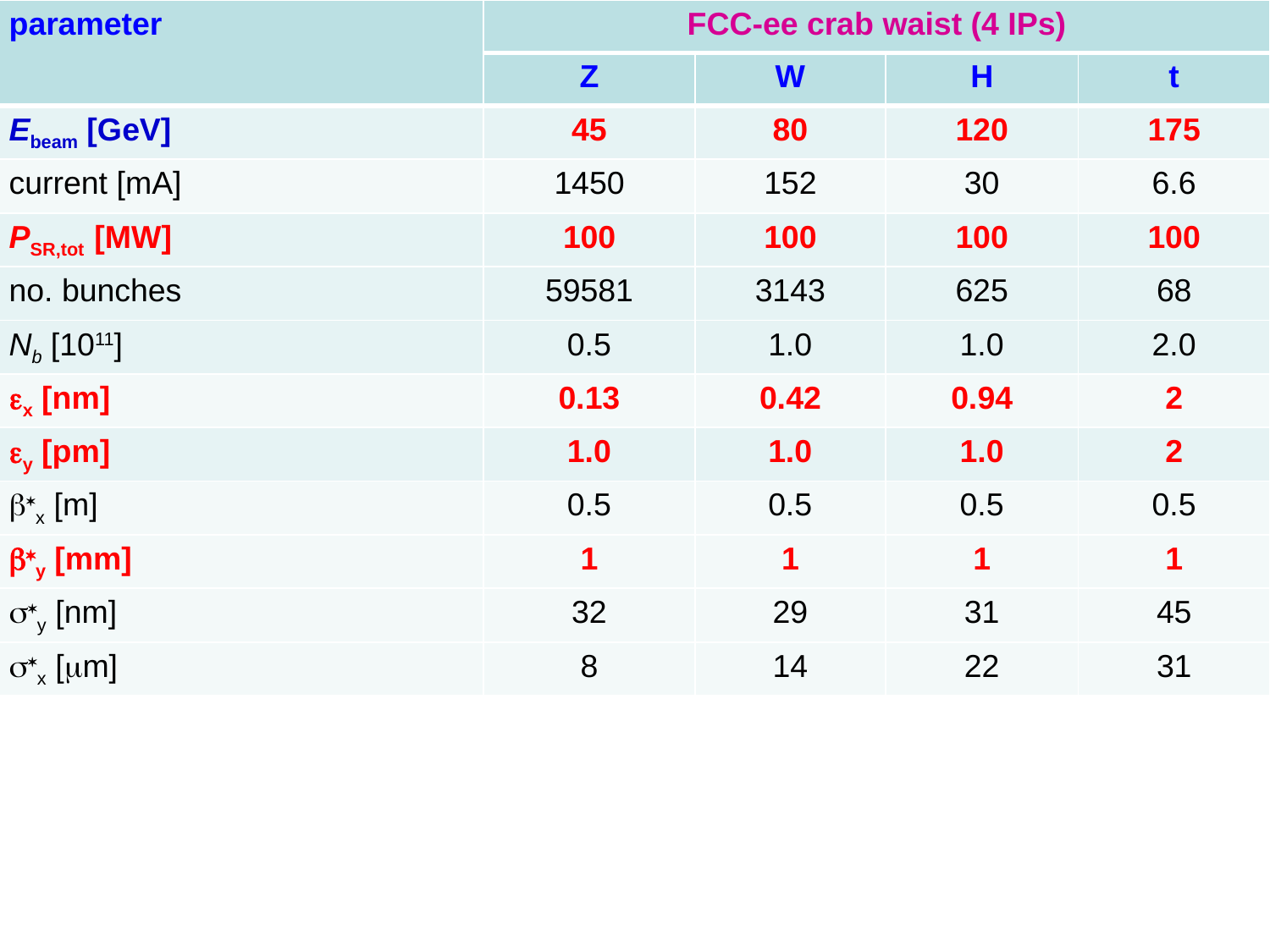

| parameter | FCC-ee crab waist (4 IPs) |  |  |  |
| --- | --- | --- | --- | --- |
|  | Z | W | H | t |
| Ebeam [GeV] | 45 | 80 | 120 | 175 |
| current [mA] | 1450 | 152 | 30 | 6.6 |
| PSR,tot [MW] | 100 | 100 | 100 | 100 |
| no. bunches | 59581 | 3143 | 625 | 68 |
| Nb [1011] | 0.5 | 1.0 | 1.0 | 2.0 |
| εx [nm] | 0.13 | 0.42 | 0.94 | 2 |
| εy [pm] | 1.0 | 1.0 | 1.0 | 2 |
| β∗x [m] | 0.5 | 0.5 | 0.5 | 0.5 |
| β∗y [mm] | 1 | 1 | 1 | 1 |
| σ∗y [nm] | 32 | 29 | 31 | 45 |
| σ∗x [μm] | 8 | 14 | 22 | 31 |